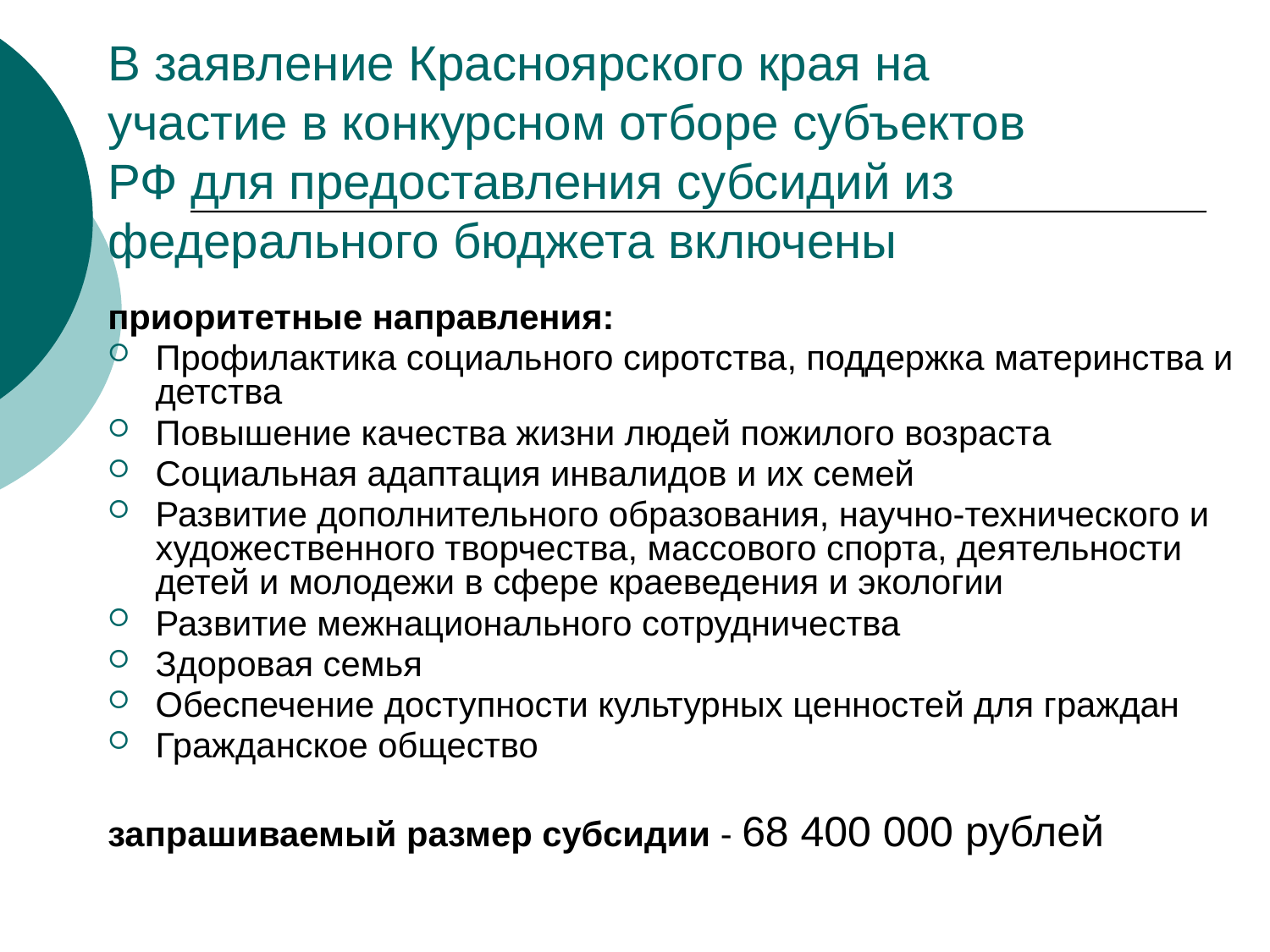

# В заявление Красноярского края на участие в конкурсном отборе субъектов РФ для предоставления субсидий из федерального бюджета включены
приоритетные направления:
Профилактика социального сиротства, поддержка материнства и детства
Повышение качества жизни людей пожилого возраста
Социальная адаптация инвалидов и их семей
Развитие дополнительного образования, научно-технического и художественного творчества, массового спорта, деятельности детей и молодежи в сфере краеведения и экологии
Развитие межнационального сотрудничества
Здоровая семья
Обеспечение доступности культурных ценностей для граждан
Гражданское общество

запрашиваемый размер субсидии - 68 400 000 рублей